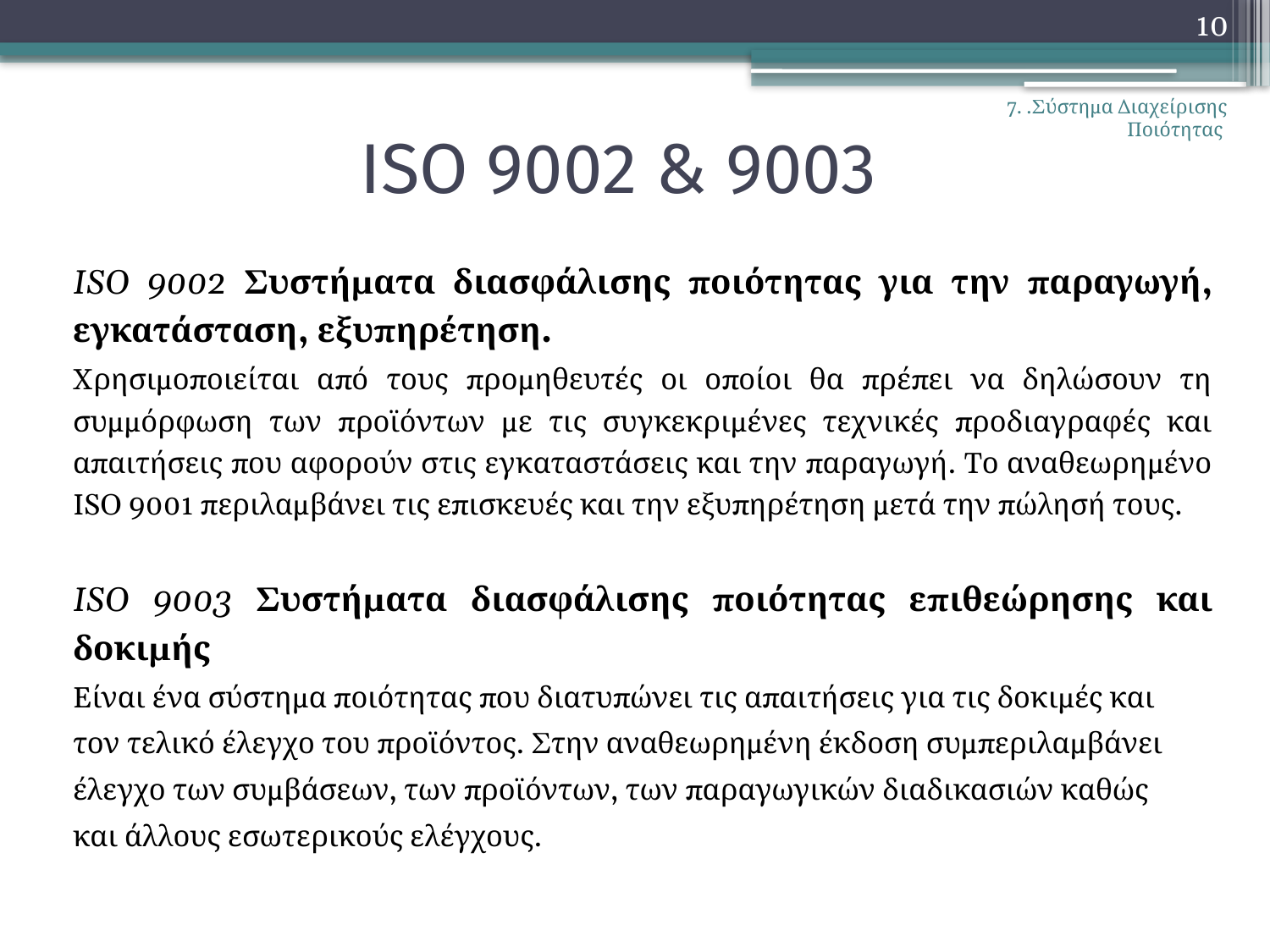

10
7. .Σύστημα Διαχείρισης Ποιότητας
# ΙSO 9002 & 9003
ΙSO 9002 Συστήματα διασφάλισης ποιότητας για την παραγωγή, εγκατάσταση, εξυπηρέτηση.
Χρησιμοποιείται από τους προμηθευτές οι οποίοι θα πρέπει να δηλώσουν τη συμμόρφωση των προϊόντων με τις συγκεκριμένες τεχνικές προδιαγραφές και απαιτήσεις που αφορούν στις εγκαταστάσεις και την παραγωγή. Το αναθεωρημένο ΙSO 9001 περιλαμβάνει τις επισκευές και την εξυπηρέτηση μετά την πώλησή τους.

ΙSO 9003 Συστήματα διασφάλισης ποιότητας επιθεώρησης και δοκιμής
Είναι ένα σύστημα ποιότητας που διατυπώνει τις απαιτήσεις για τις δοκιμές και
τον τελικό έλεγχο του προϊόντος. Στην αναθεωρημένη έκδοση συμπεριλαμβάνει
έλεγχο των συμβάσεων, των προϊόντων, των παραγωγικών διαδικασιών καθώς
και άλλους εσωτερικούς ελέγχους.